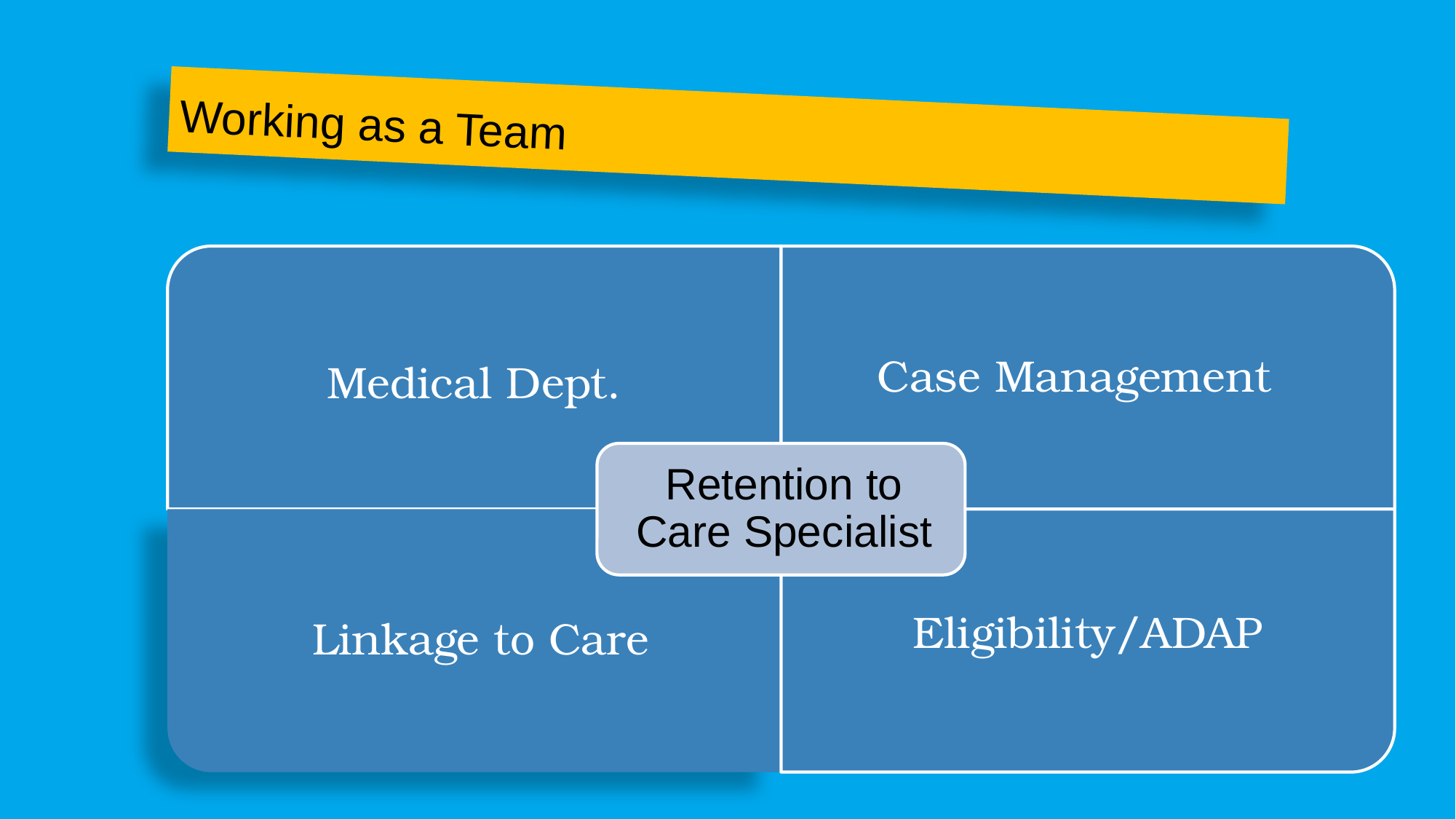

# Working as a Team
Medical Dept.
Case Management
Linkage to Care
Eligibility/ADAP
Retention to Care Specialist